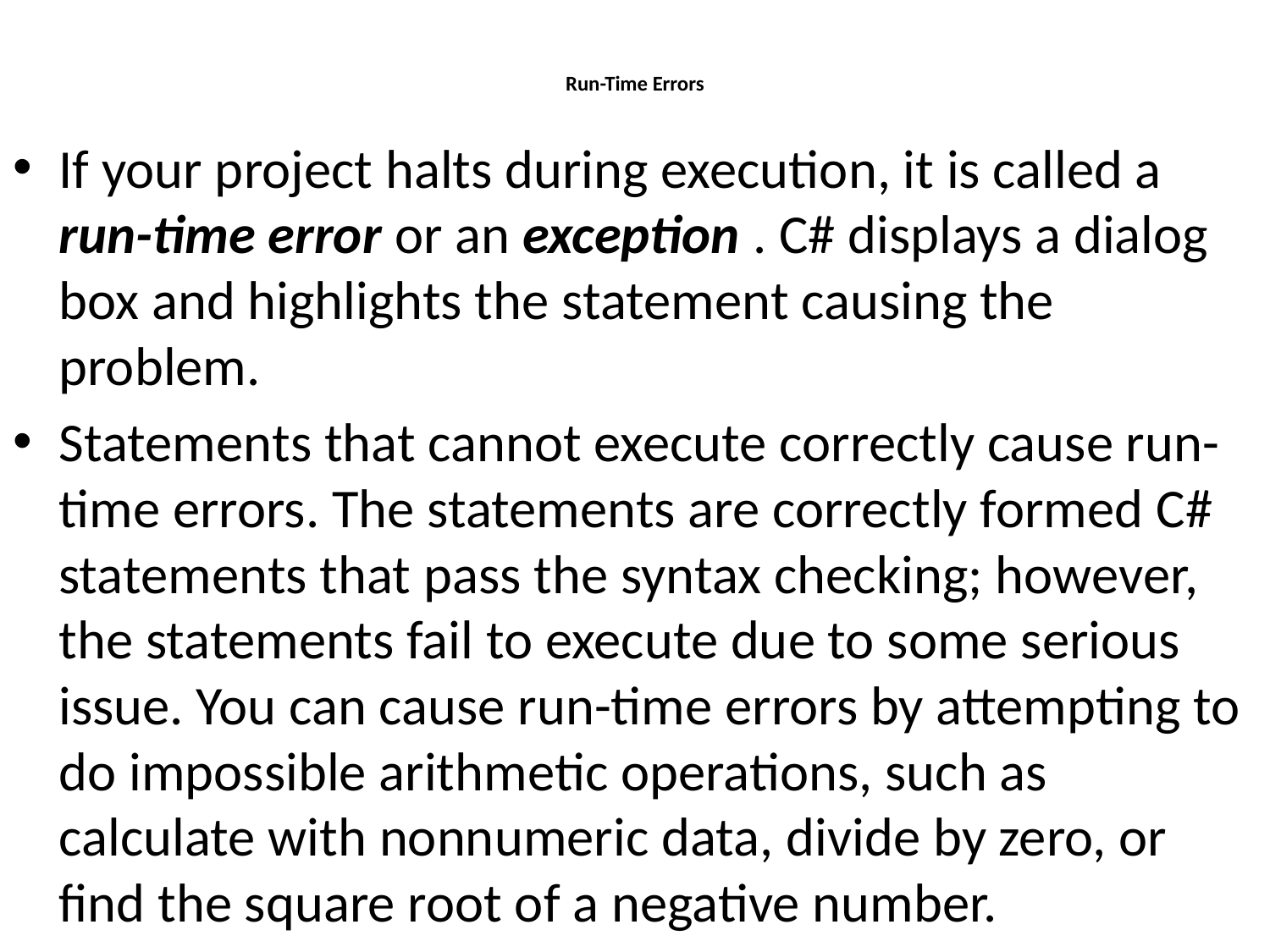

# Run-Time Errors
If your project halts during execution, it is called a run-time error or an exception . C# displays a dialog box and highlights the statement causing the problem.
Statements that cannot execute correctly cause run-time errors. The statements are correctly formed C# statements that pass the syntax checking; however, the statements fail to execute due to some serious issue. You can cause run-time errors by attempting to do impossible arithmetic operations, such as calculate with nonnumeric data, divide by zero, or find the square root of a negative number.